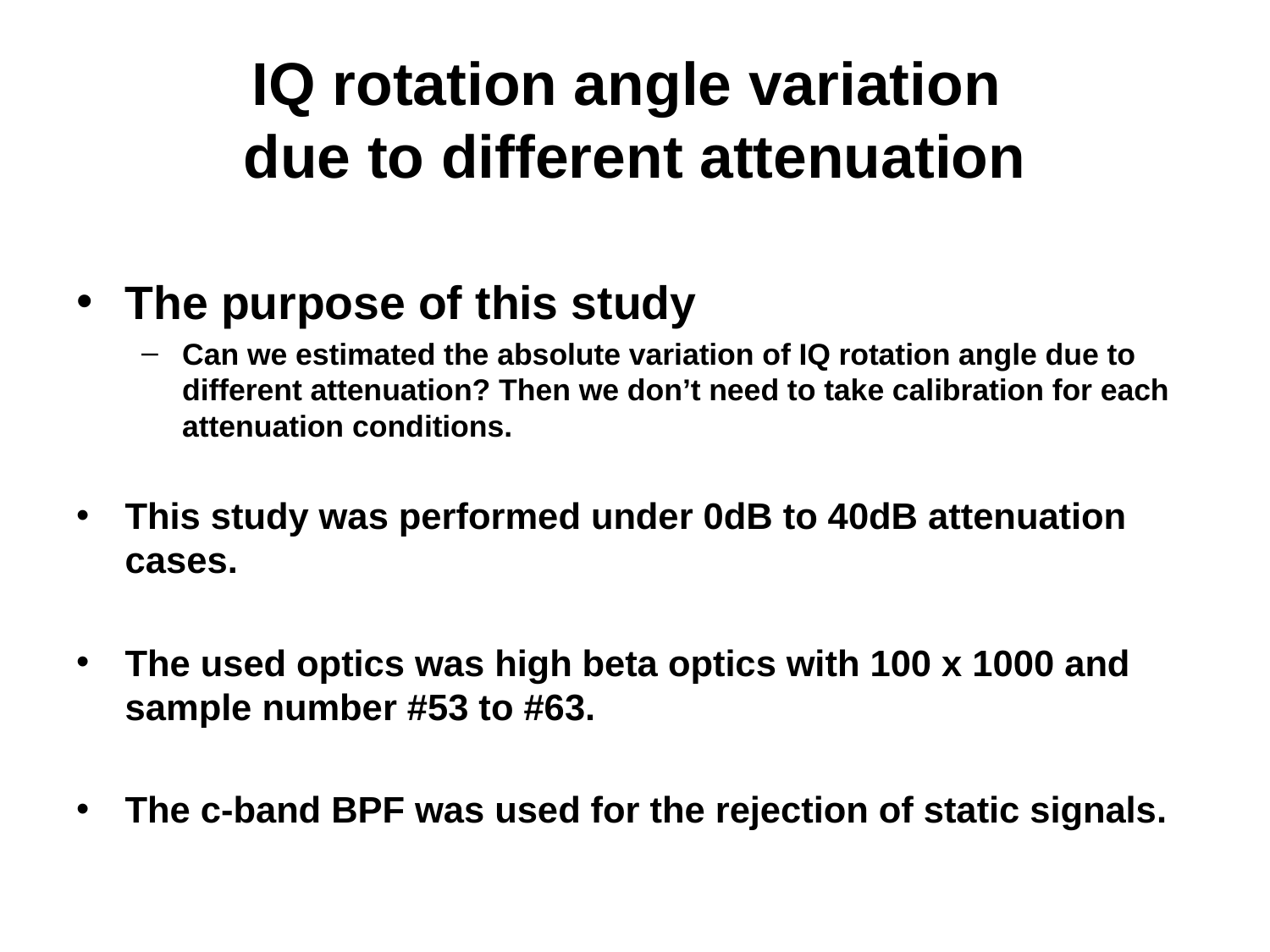

# IQ rotation angle variation due to different attenuation
The purpose of this study
Can we estimated the absolute variation of IQ rotation angle due to different attenuation? Then we don’t need to take calibration for each attenuation conditions.

This study was performed under 0dB to 40dB attenuation cases.

The used optics was high beta optics with 100 x 1000 and sample number #53 to #63.

The c-band BPF was used for the rejection of static signals.